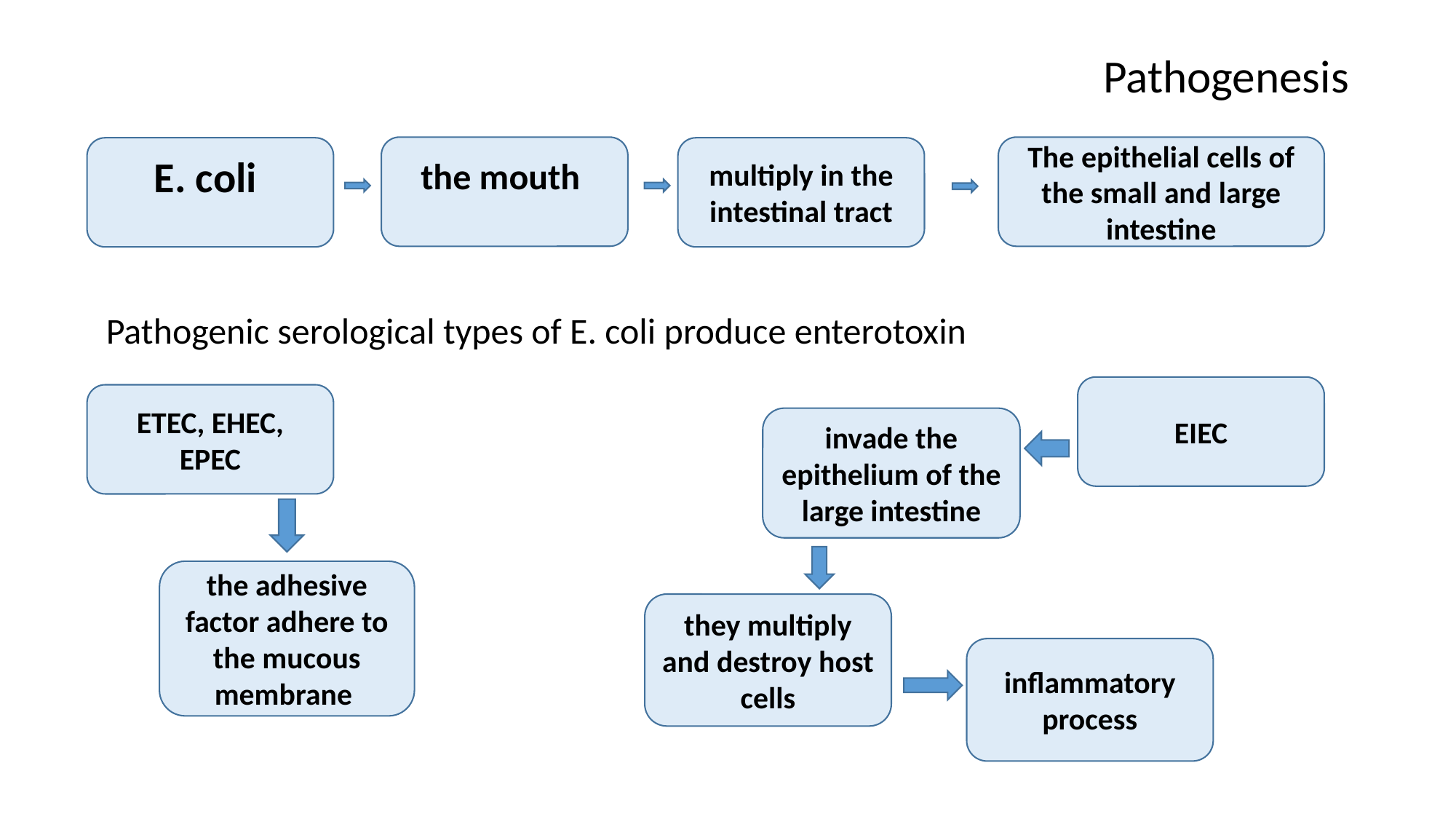

# Pathogenesis

Pathogenic serological types of E. coli produce enterotoxin

The epithelial cells of the small and large intestine
the mouth

E. coli

multiply in the intestinal tract

EIEC
ETEC, EHEC, EPEC
invade the epithelium of the large intestine

the adhesive factor adhere to the mucous membrane
they multiply and destroy host cells
inflammatory process